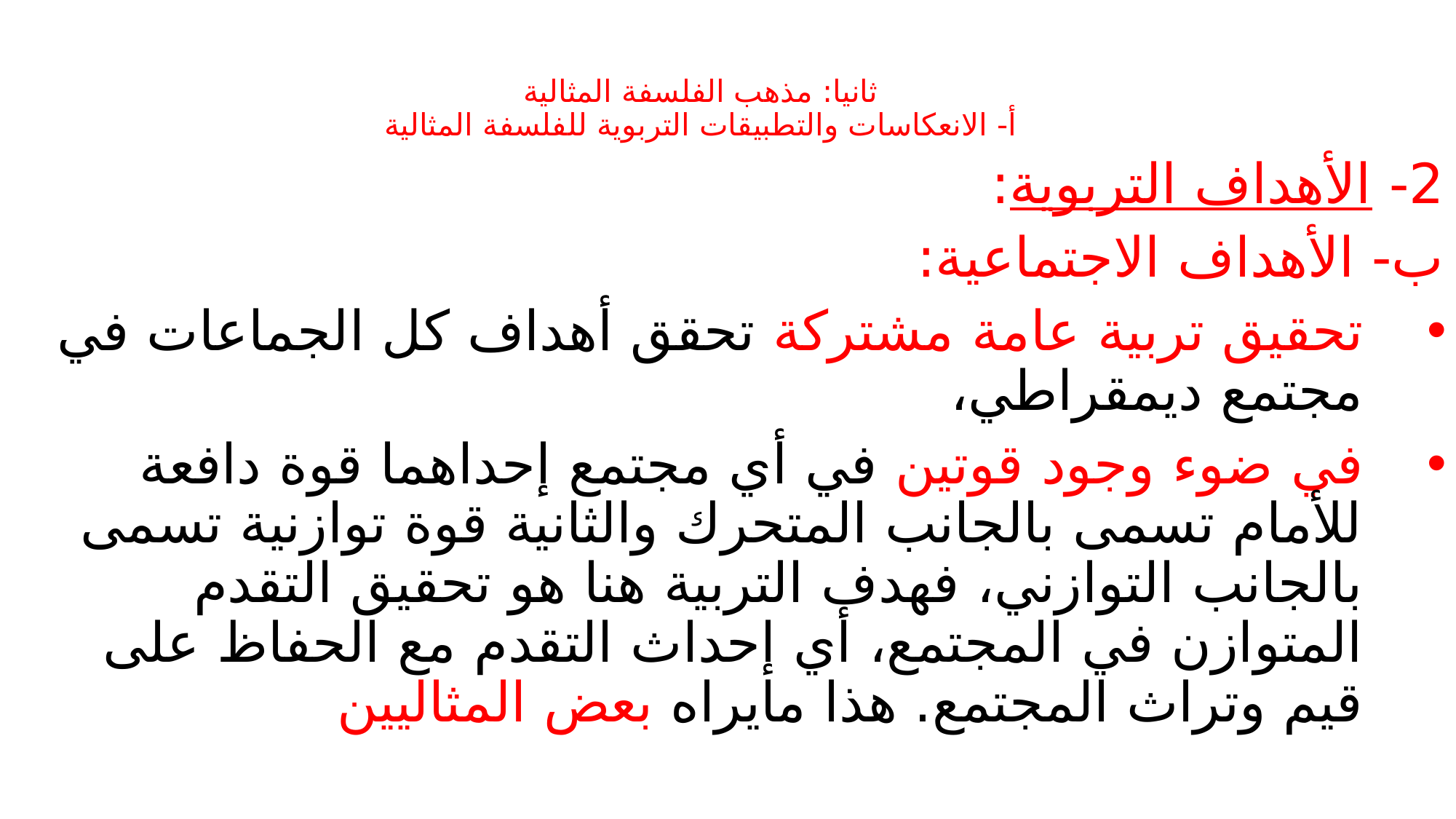

# ثانيا: مذهب الفلسفة المثالية أ- الانعكاسات والتطبيقات التربوية للفلسفة المثالية
2- الأهداف التربوية:
ب- الأهداف الاجتماعية:
تحقيق تربية عامة مشتركة تحقق أهداف كل الجماعات في مجتمع ديمقراطي،
في ضوء وجود قوتين في أي مجتمع إحداهما قوة دافعة للأمام تسمى بالجانب المتحرك والثانية قوة توازنية تسمى بالجانب التوازني، فهدف التربية هنا هو تحقيق التقدم المتوازن في المجتمع، أي إحداث التقدم مع الحفاظ على قيم وتراث المجتمع. هذا مايراه بعض المثاليين